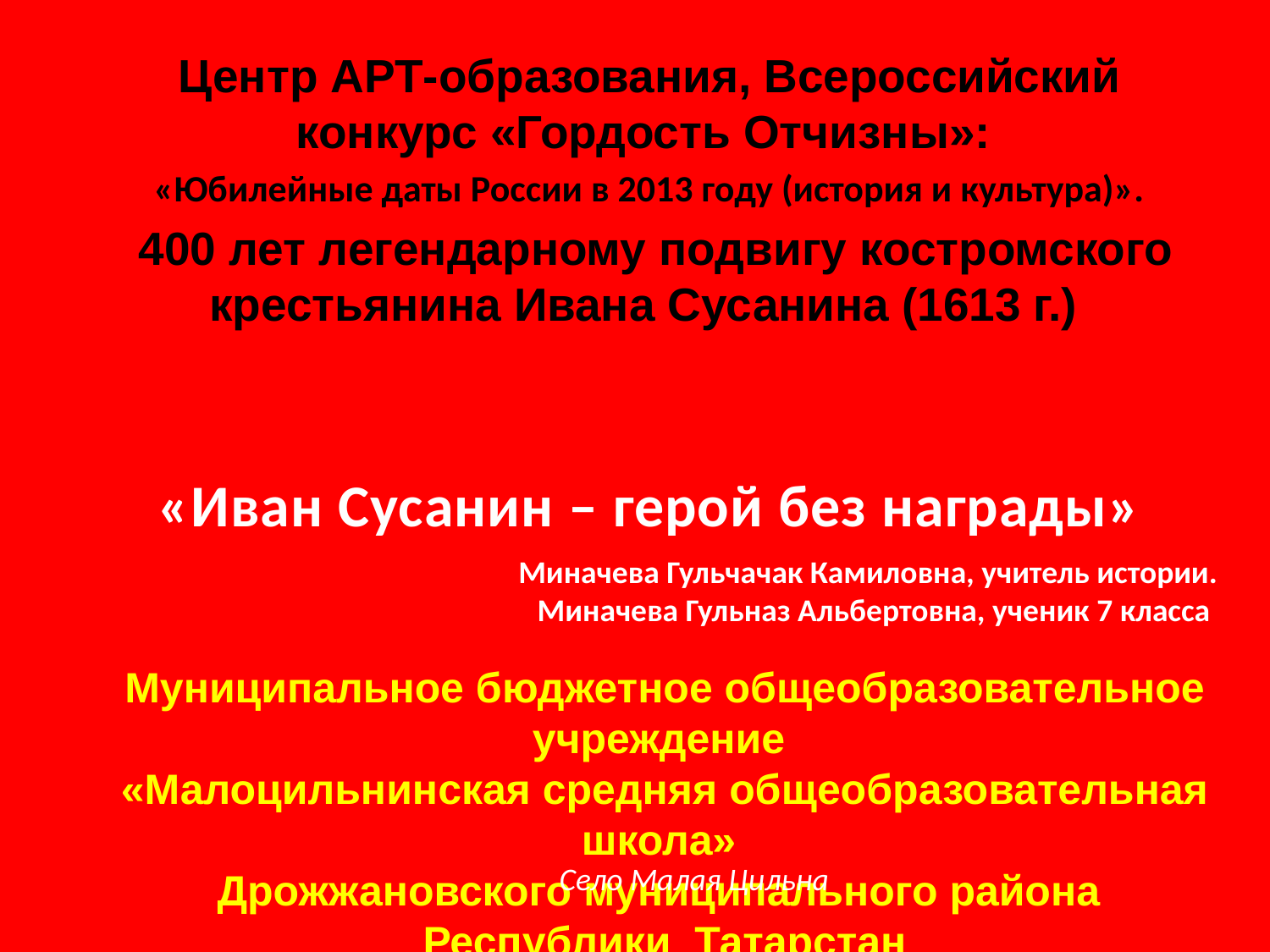

Центр АРТ-образования, Всероссийский конкурс «Гордость Отчизны»:
«Юбилейные даты России в 2013 году (история и культура)».
 400 лет легендарному подвигу костромского крестьянина Ивана Сусанина (1613 г.)

презентация к уроку по истории России
«Иван Сусанин – герой без награды»
Миначева Гульчачак Камиловна, учитель истории.
Миначева Гульназ Альбертовна, ученик 7 класса

Муниципальное бюджетное общеобразовательное учреждение
«Малоцильнинская средняя общеобразовательная школа»
Дрожжановского муниципального района  Республики  Татарстан
Село Малая Цильна